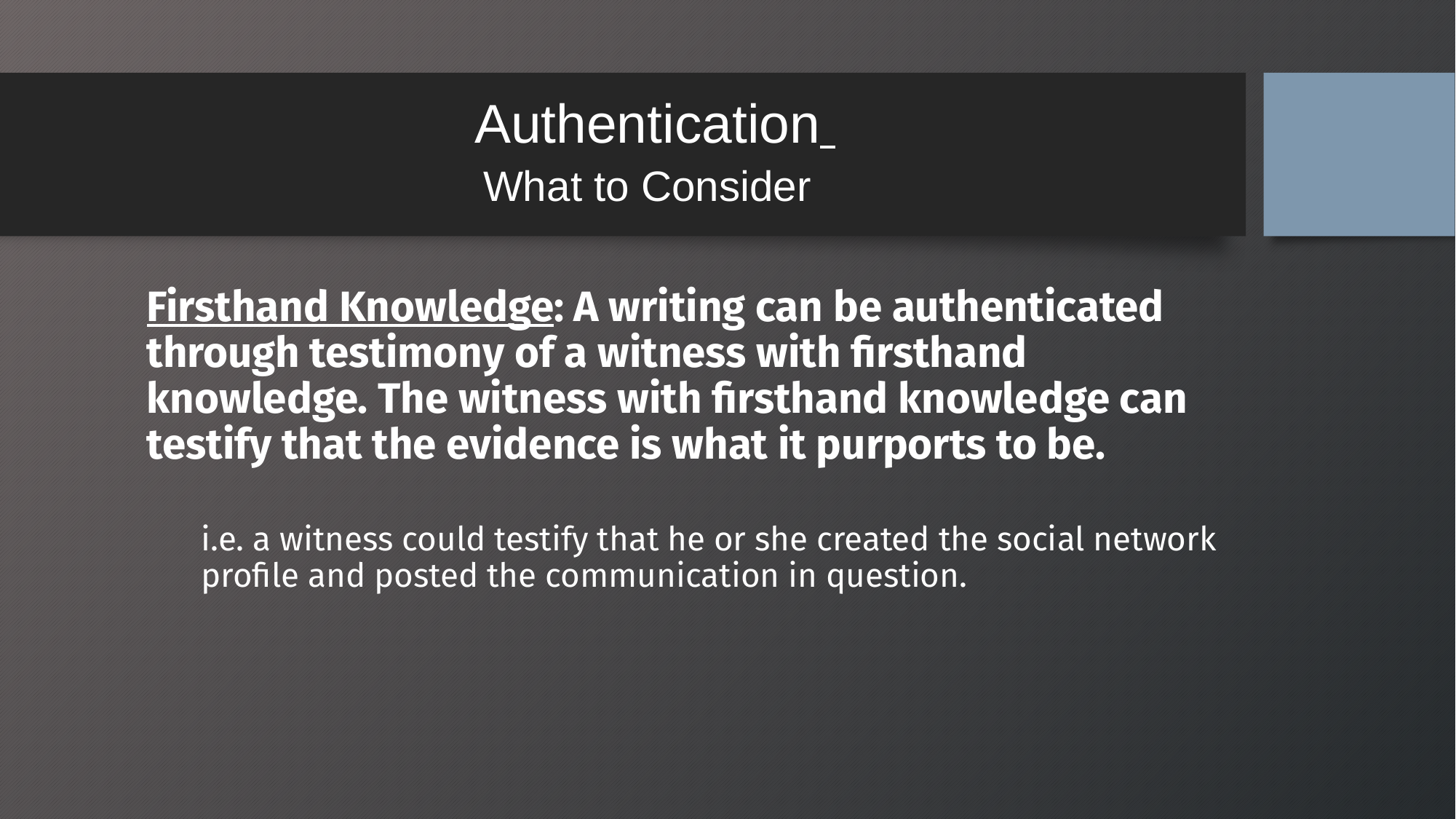

# Authentication What to Consider
Firsthand Knowledge: A writing can be authenticated through testimony of a witness with firsthand knowledge. The witness with firsthand knowledge can testify that the evidence is what it purports to be.

i.e. a witness could testify that he or she created the social network profile and posted the communication in question.